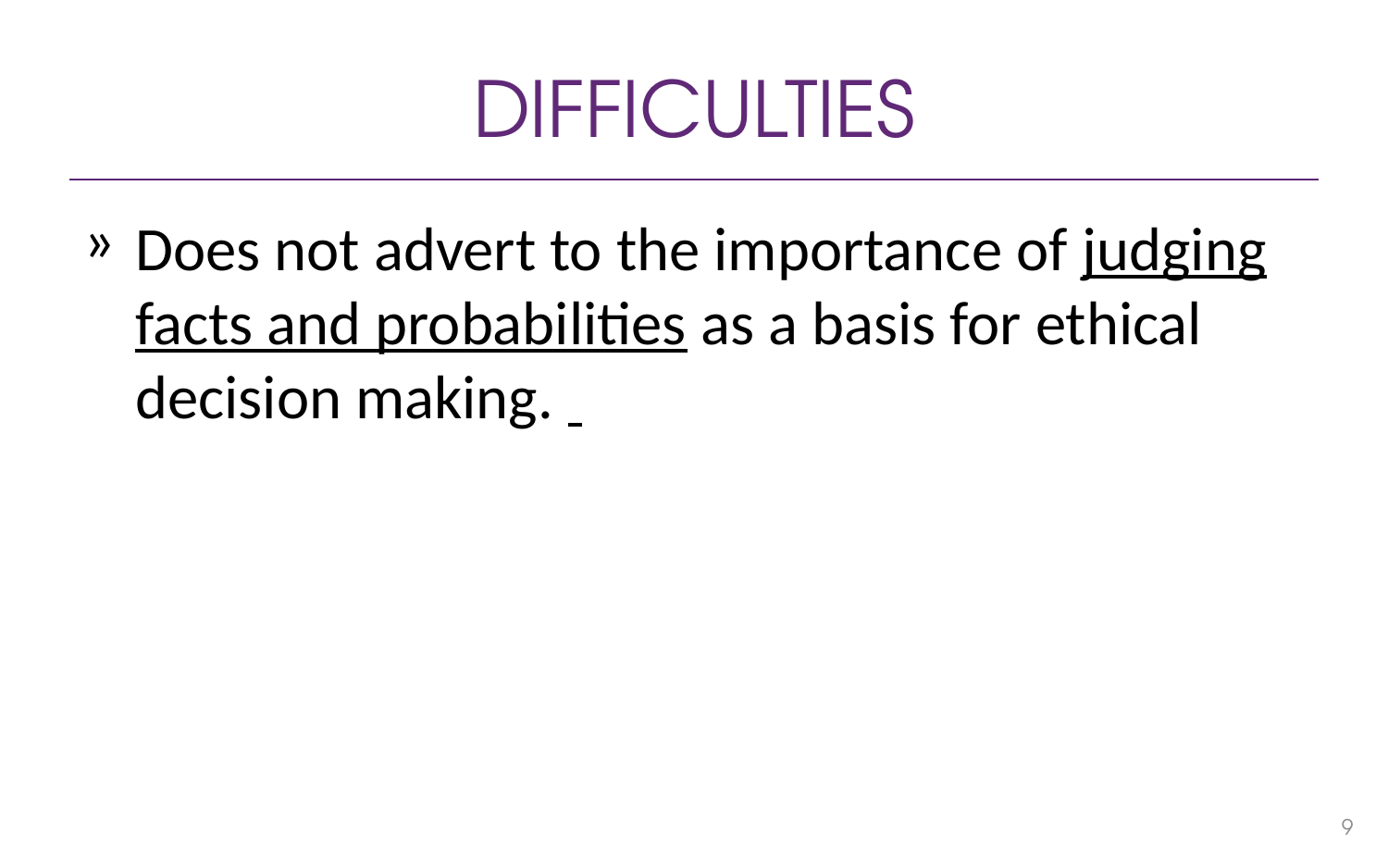

# difficulties
Does not advert to the importance of judging facts and probabilities as a basis for ethical decision making.
9